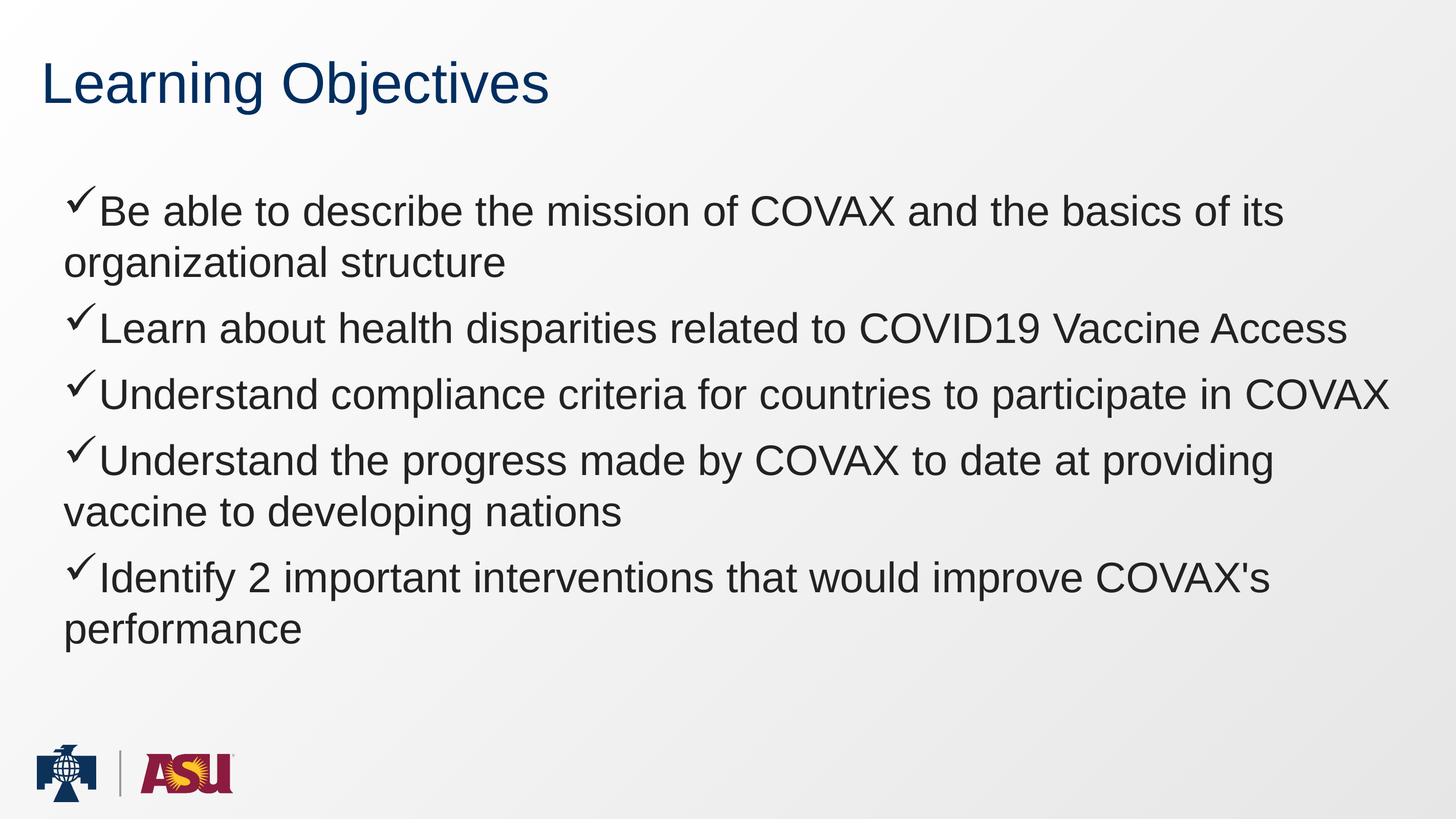

# Learning Objectives
Be able to describe the mission of COVAX and the basics of its organizational structure
Learn about health disparities related to COVID19 Vaccine Access
Understand compliance criteria for countries to participate in COVAX
Understand the progress made by COVAX to date at providing vaccine to developing nations
Identify 2 important interventions that would improve COVAX's performance